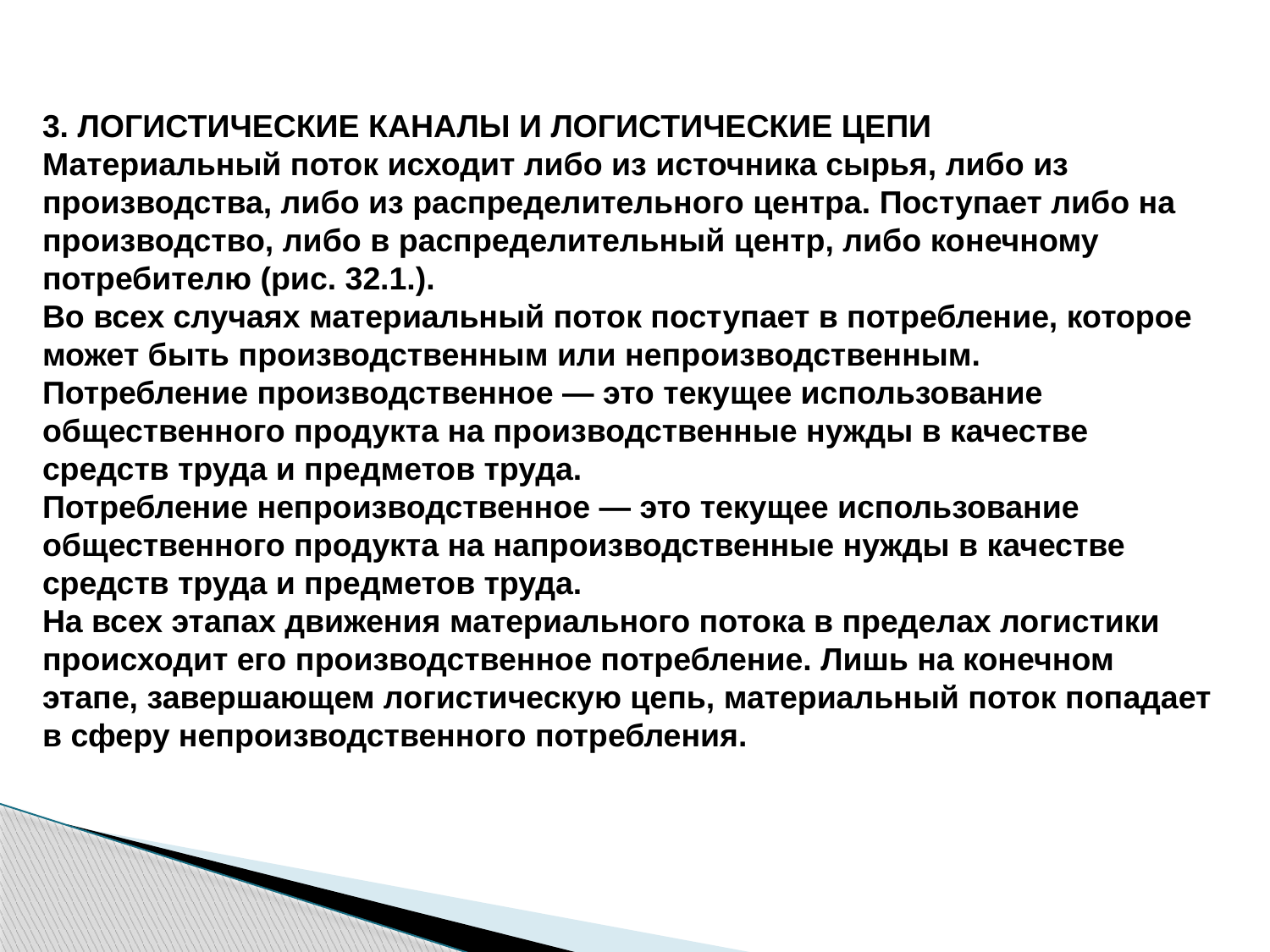

3. ЛОГИСТИЧЕСКИЕ КАНАЛЫ И ЛОГИСТИЧЕСКИЕ ЦЕПИ
Материальный поток исходит либо из источника сырья, либо из производства, либо из распределительного центра. Поступает либо на производство, либо в распределительный центр, либо конечному потребителю (рис. 32.1.).
Во всех случаях материальный поток поступает в потребление, которое может быть производственным или непроизводственным.
Потребление производственное — это текущее использование общественного продукта на производственные нужды в качестве средств труда и предметов труда.
Потребление непроизводственное — это текущее использование общественного продукта на напроизводственные нужды в качестве средств труда и предметов труда.
На всех этапах движения материального потока в пределах логистики происходит его производственное потребление. Лишь на конечном этапе, завершающем логистическую цепь, материальный поток попадает в сферу непроизводственного потребления.